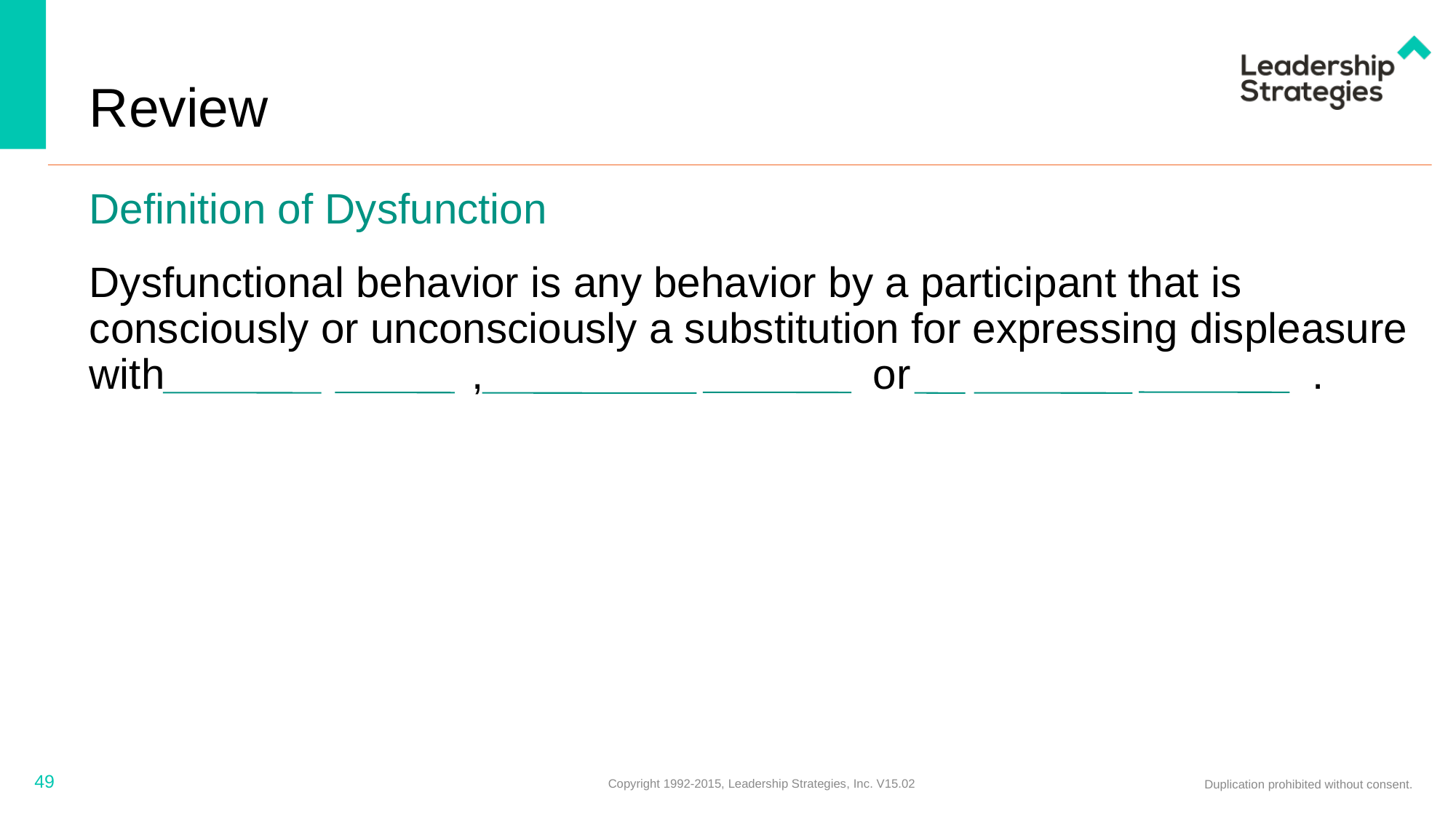

# Review
Definition of Dysfunction
Dysfunctional behavior is any behavior by a participant that is consciously or unconsciously a substitution for expressing displeasure with                          ,                                 or                                  .
49
Copyright 1992-2015, Leadership Strategies, Inc. V15.02